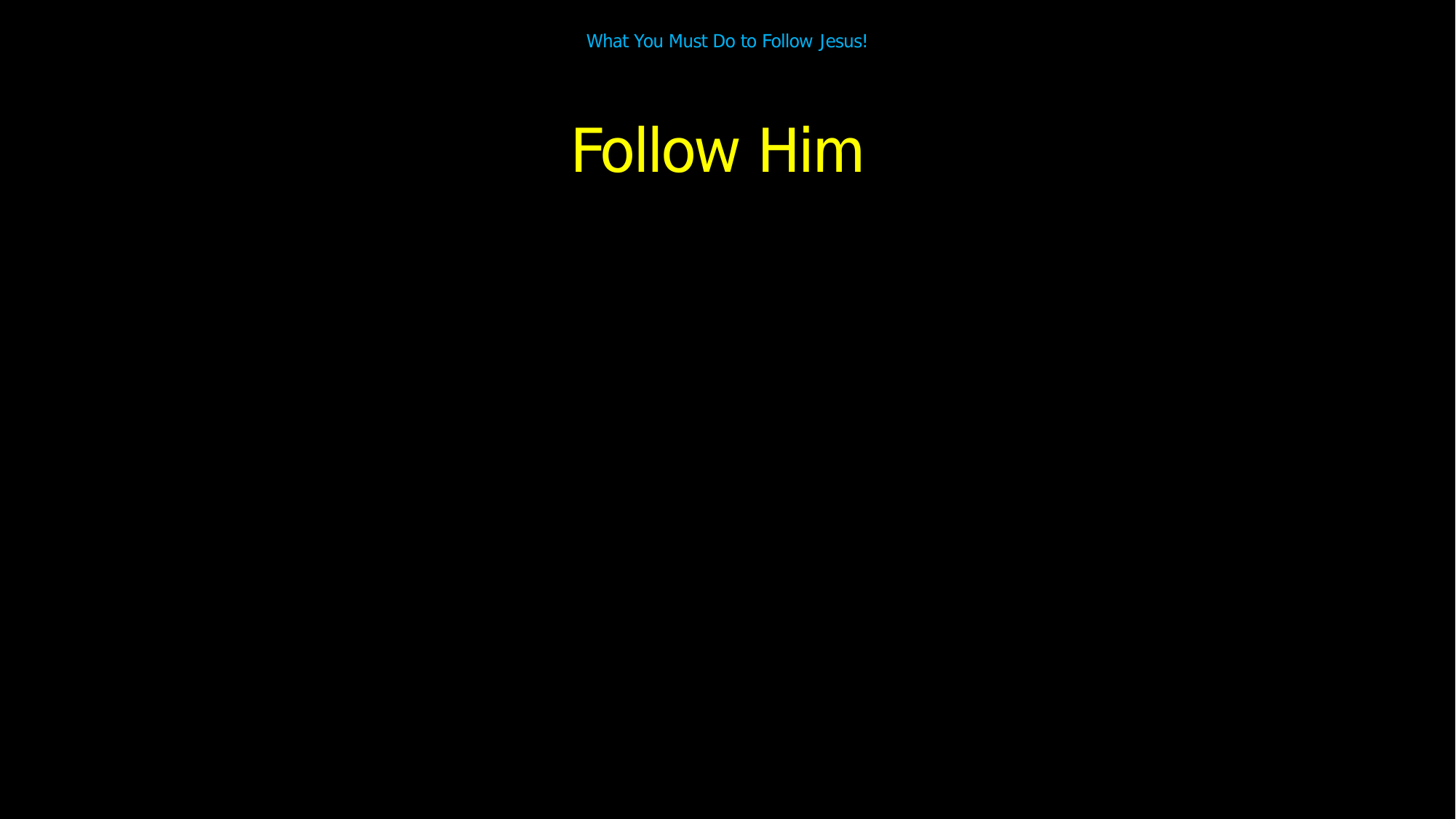

# What You Must Do to Follow Jesus!
Follow Him